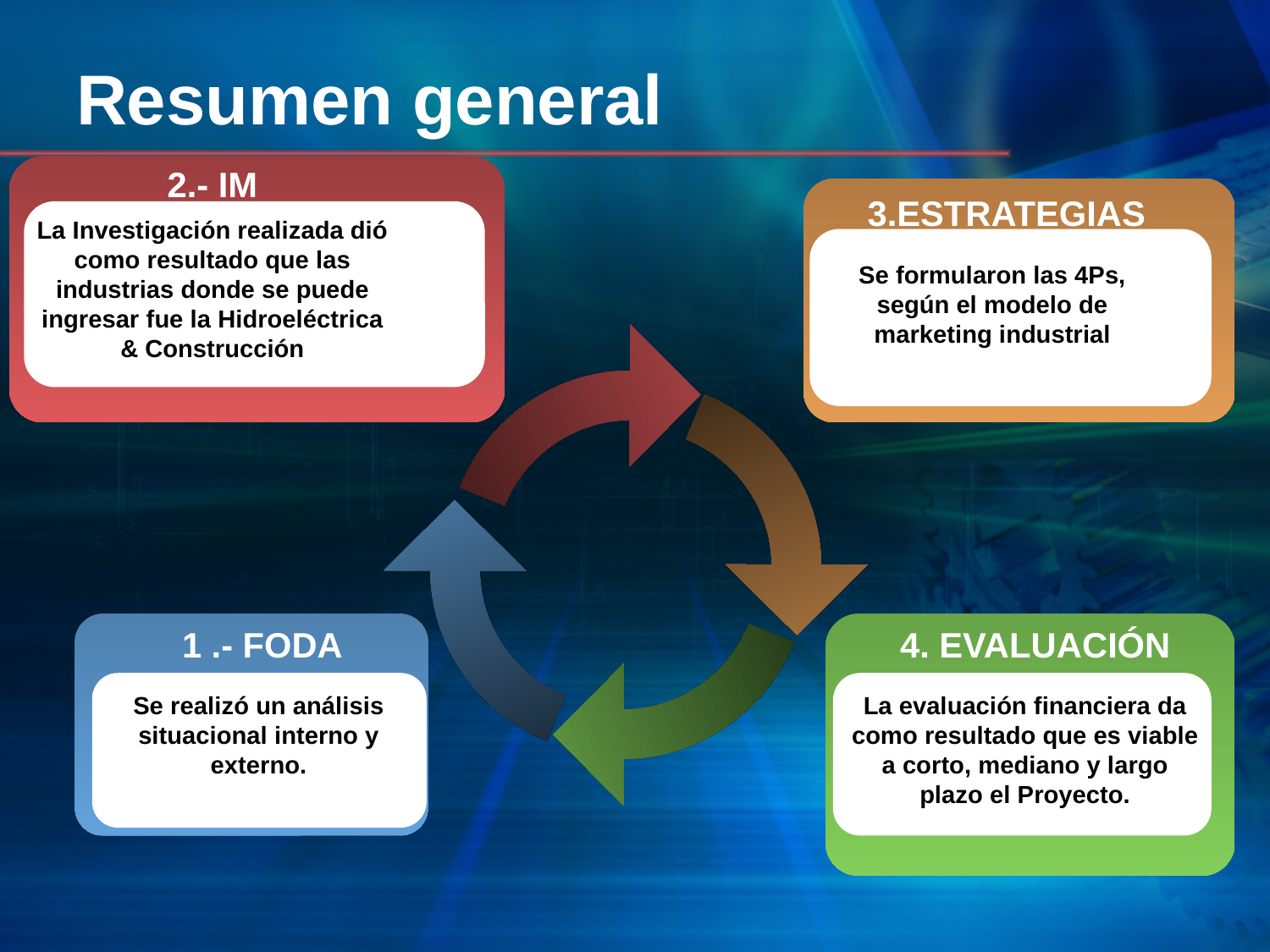

# Resumen general

2.- IM

3.ESTRATEGIAS resultados

La Investigación realizada dió como resultado que las industrias donde se puede ingresar fue la Hidroeléctrica & Construcción

Se formularon las 4Ps, según el modelo de marketing industrial

1 .- FODA
4. EVALUACIÓN

Se realizó un análisis situacional interno y externo.
La evaluación financiera da como resultado que es viable a corto, mediano y largo plazo el Proyecto.